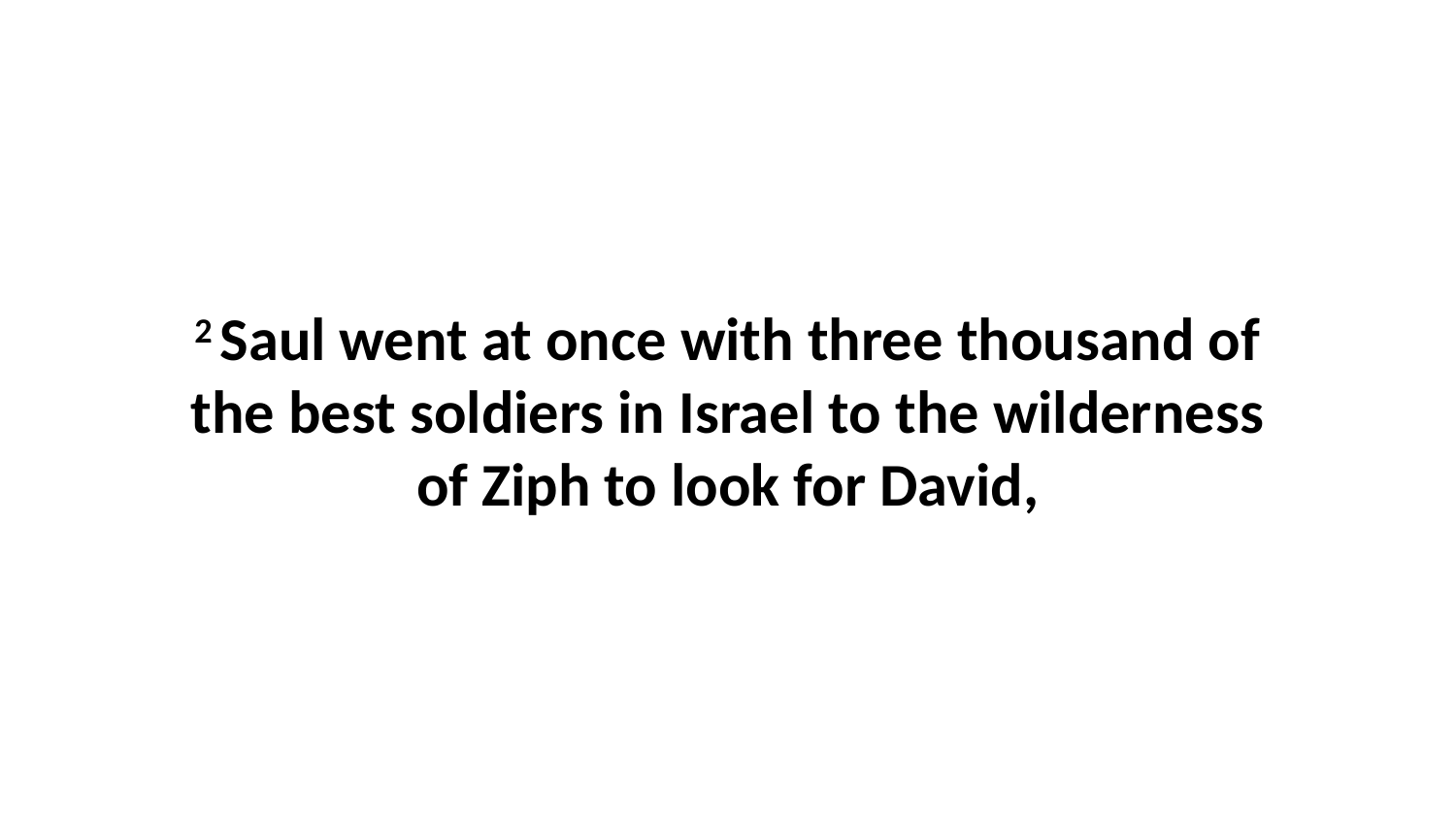

2 Saul went at once with three thousand of the best soldiers in Israel to the wilderness of Ziph to look for David,